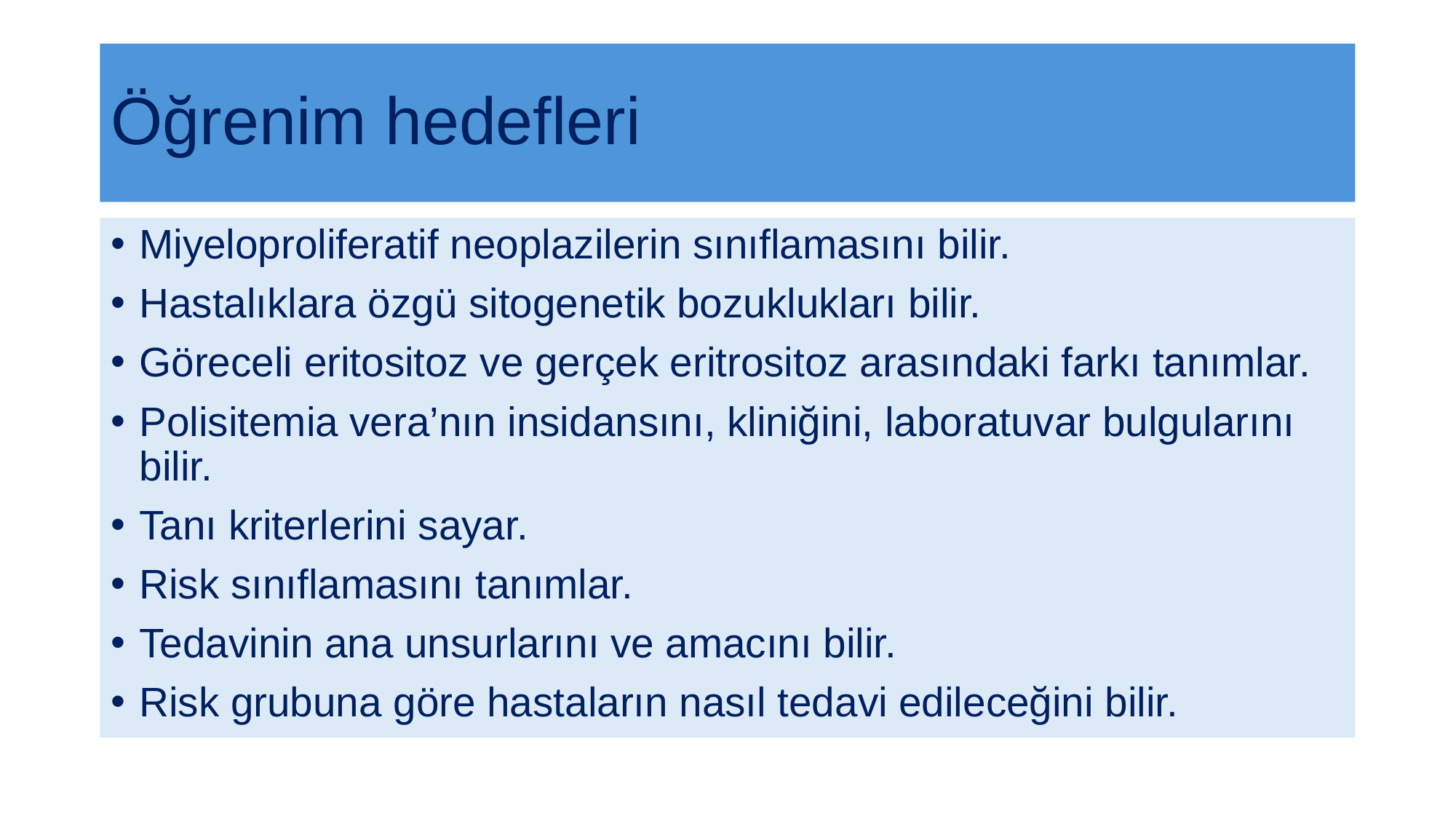

# Öğrenim hedefleri
Miyeloproliferatif neoplazilerin sınıflamasını bilir.
Hastalıklara özgü sitogenetik bozuklukları bilir.
Göreceli eritositoz ve gerçek eritrositoz arasındaki farkı tanımlar.
Polisitemia vera’nın insidansını, kliniğini, laboratuvar bulgularını bilir.
Tanı kriterlerini sayar.
Risk sınıflamasını tanımlar.
Tedavinin ana unsurlarını ve amacını bilir.
Risk grubuna göre hastaların nasıl tedavi edileceğini bilir.